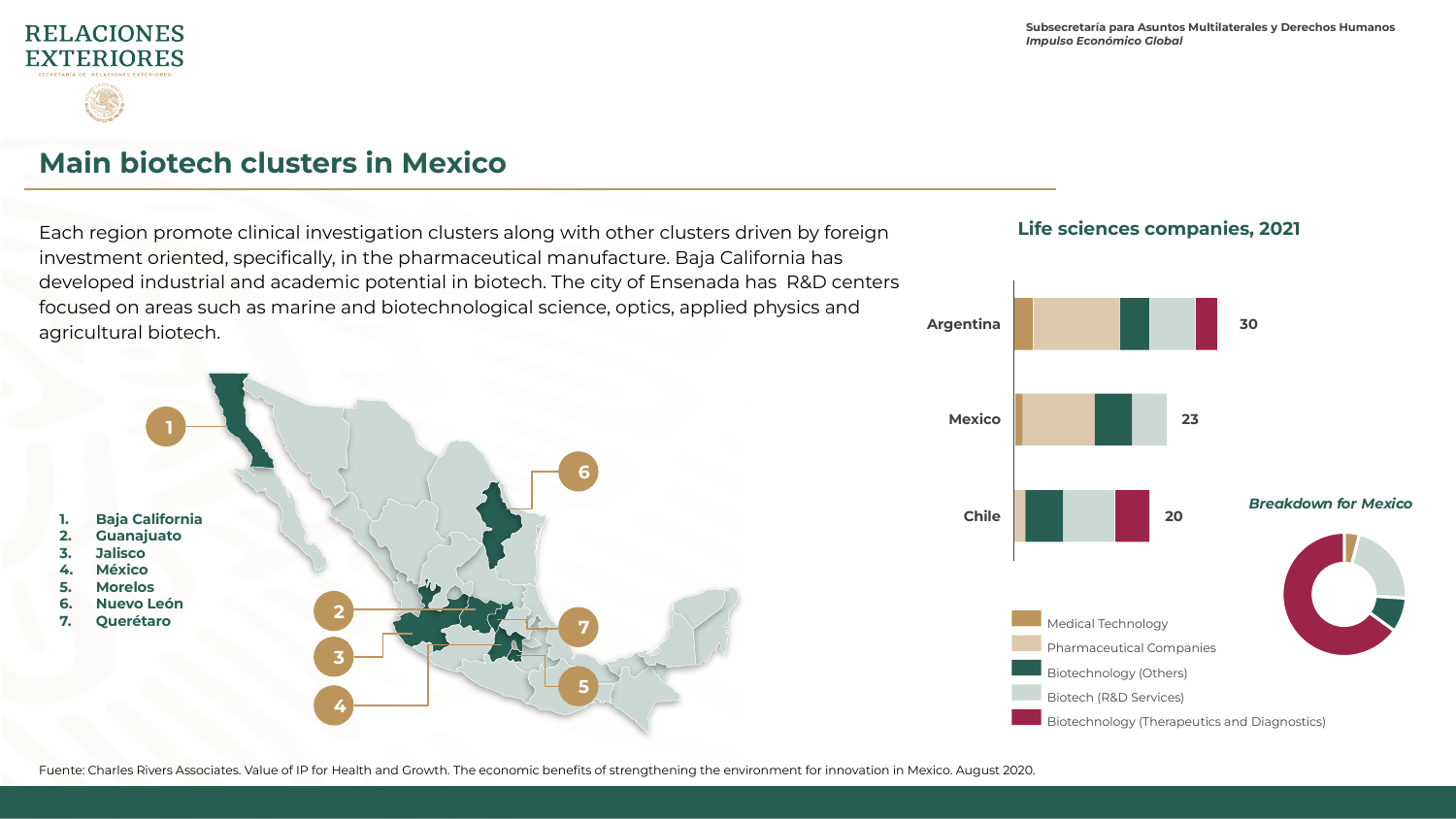

Main biotech clusters in Mexico
Each region promote clinical investigation clusters along with other clusters driven by foreign investment oriented, specifically, in the pharmaceutical manufacture. Baja California has developed industrial and academic potential in biotech. The city of Ensenada has  R&D centers focused on areas such as marine and biotechnological science, optics, applied physics and agricultural biotech.
Life sciences companies, 2021

Argentina
30

Mexico
23

### Chart: Breakdown for Mexico

| Category | Sales |
|---|---|
| 1st Qtr | 4.0 |
| 2nd Qtr | 22.0 |
| 3rd Qtr | 9.0 |
| 4th Qtr | 65.0 |
Chile
20
Medical Technology
Pharmaceutical Companies
Biotechnology (Others)
Biotech (R&D Services)
Biotechnology (Therapeutics and Diagnostics)

1
6
Baja California
Guanajuato
Jalisco
México
Morelos
Nuevo León
Querétaro
2
7
3
5
4
Fuente: Charles Rivers Associates. Value of IP for Health and Growth. The economic benefits of strengthening the environment for innovation in Mexico. August 2020.